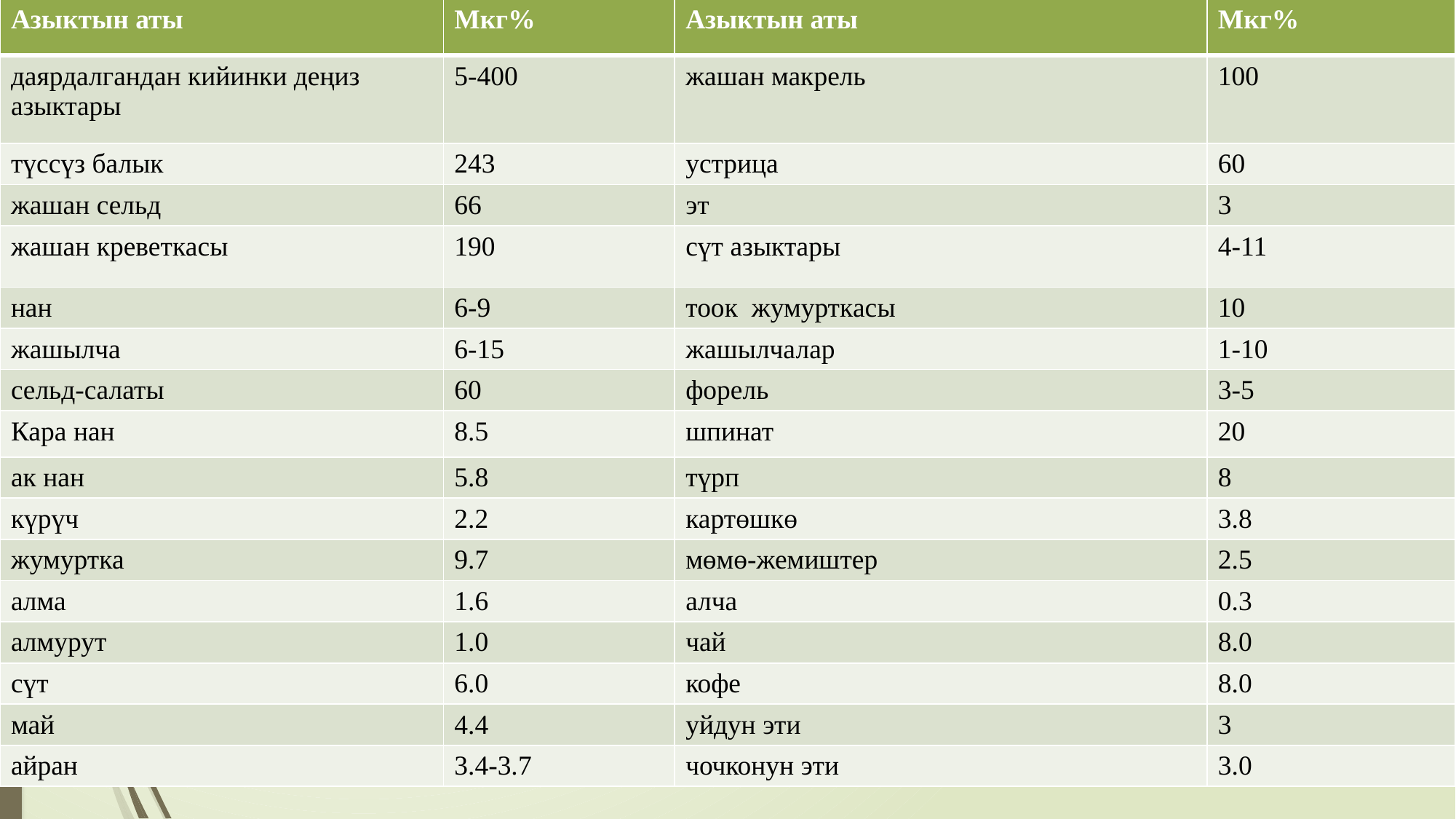

| Азыктын аты | Мкг% | Азыктын аты | Мкг% |
| --- | --- | --- | --- |
| даярдалгандан кийинки деңиз азыктары | 5-400 | жашан макрель | 100 |
| түссүз балык | 243 | устрица | 60 |
| жашан сельд | 66 | эт | 3 |
| жашан креветкасы | 190 | сүт азыктары | 4-11 |
| нан | 6-9 | тоок жумурткасы | 10 |
| жашылча | 6-15 | жашылчалар | 1-10 |
| cельд-салаты | 60 | форель | 3-5 |
| Кара нан | 8.5 | шпинат | 20 |
| ак нан | 5.8 | түрп | 8 |
| күрүч | 2.2 | картөшкө | 3.8 |
| жумуртка | 9.7 | мөмө-жемиштер | 2.5 |
| алма | 1.6 | алча | 0.3 |
| алмурут | 1.0 | чай | 8.0 |
| сүт | 6.0 | кофе | 8.0 |
| май | 4.4 | уйдун эти | 3 |
| айран | 3.4-3.7 | чочконун эти | 3.0 |